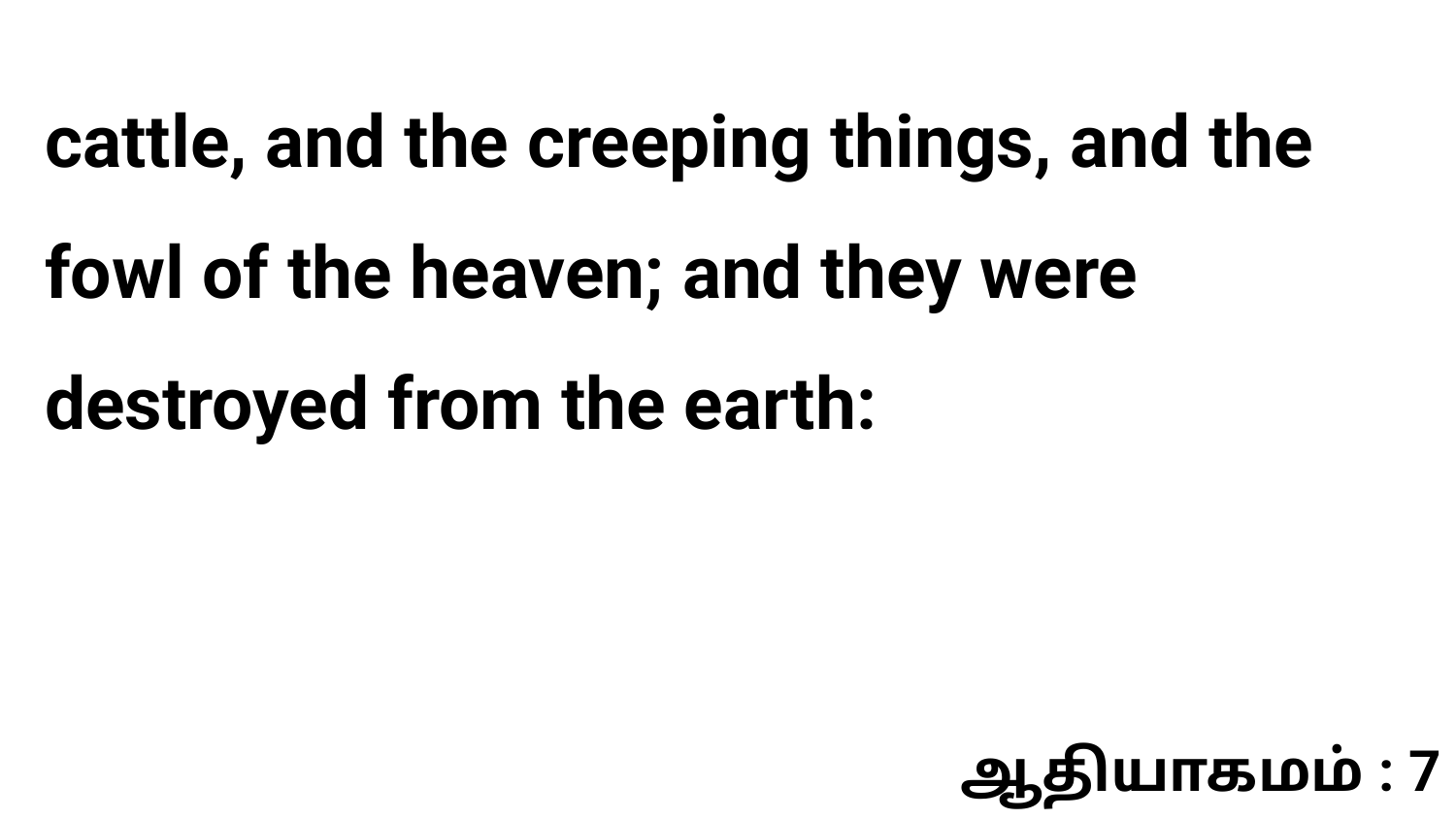

cattle, and the creeping things, and the fowl of the heaven; and they were destroyed from the earth:
ஆதியாகமம் : 7